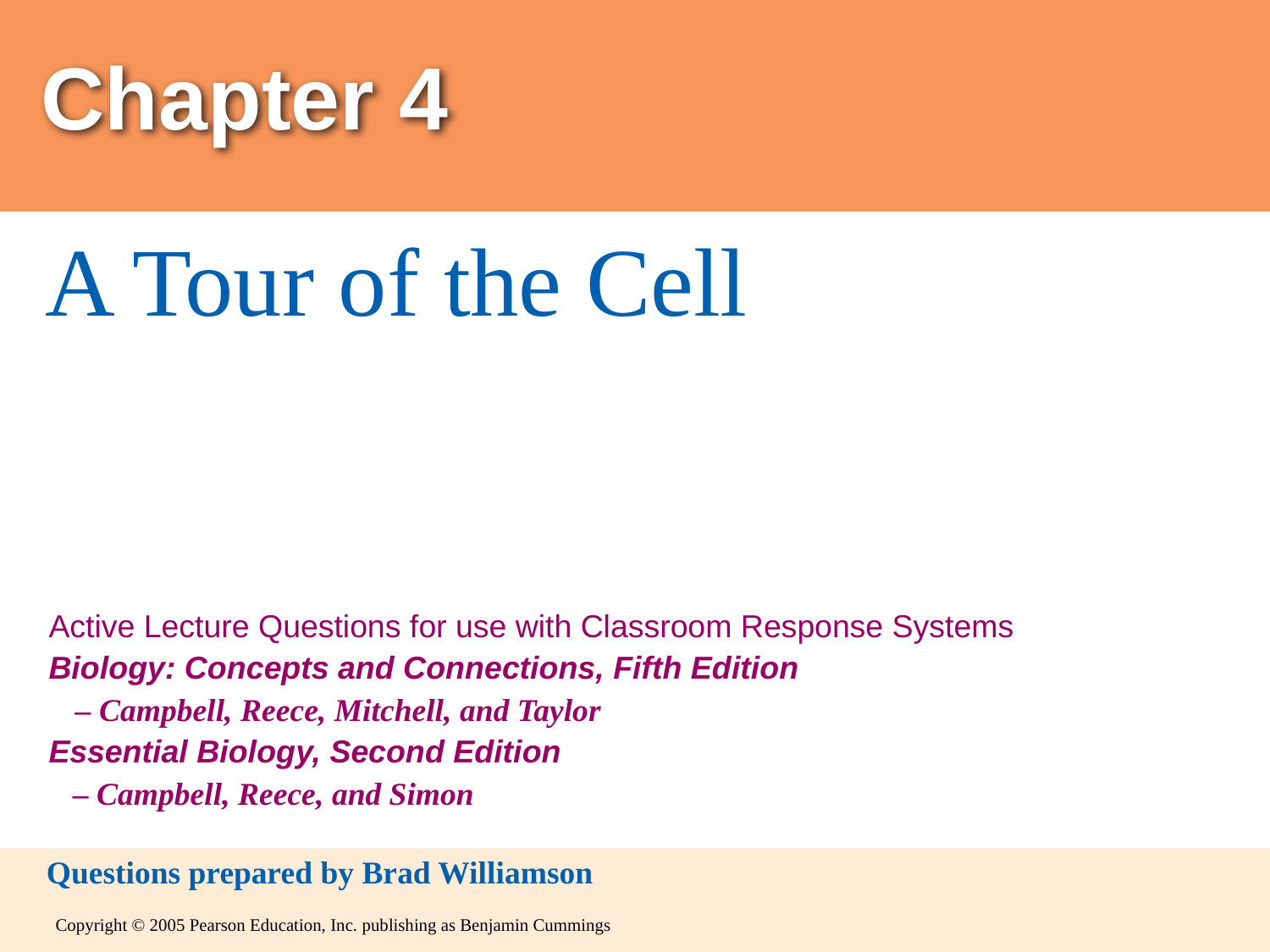

# Chapter 4
0
A Tour of the Cell